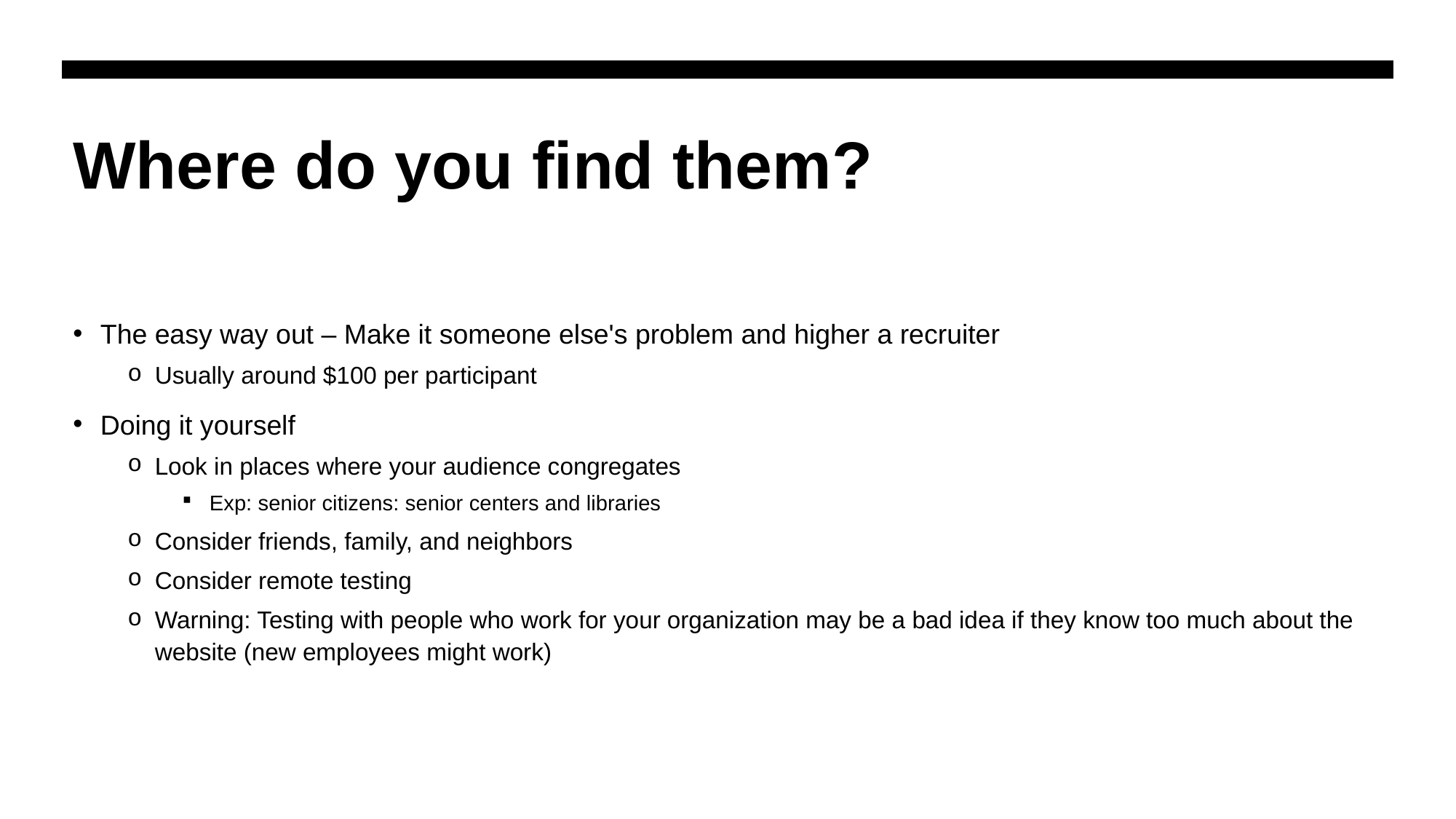

# Where do you find them?
The easy way out – Make it someone else's problem and higher a recruiter
Usually around $100 per participant
Doing it yourself
Look in places where your audience congregates
Exp: senior citizens: senior centers and libraries
Consider friends, family, and neighbors
Consider remote testing
Warning: Testing with people who work for your organization may be a bad idea if they know too much about the website (new employees might work)